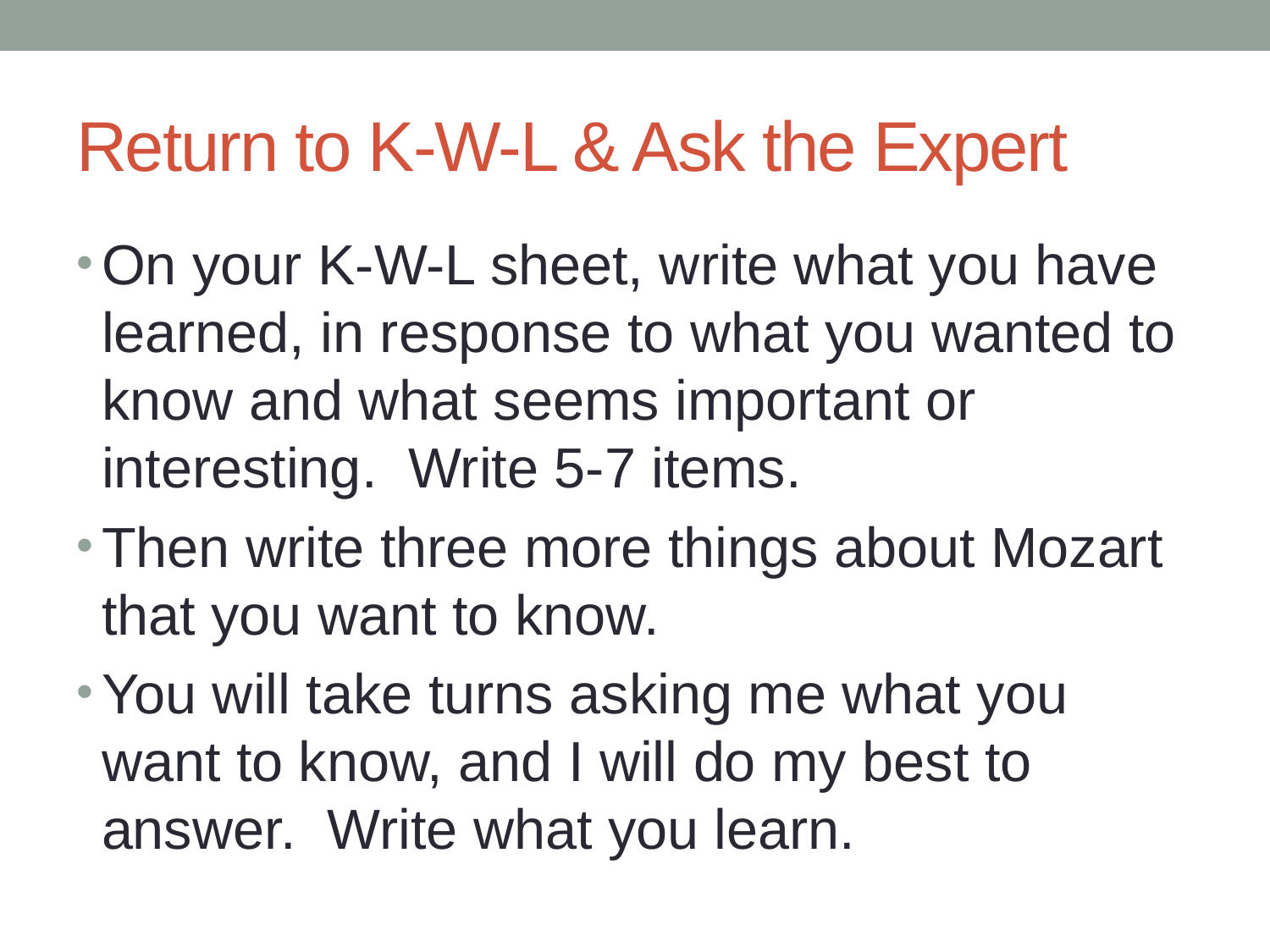

# Return to K-W-L & Ask the Expert
On your K-W-L sheet, write what you have learned, in response to what you wanted to know and what seems important or interesting.  Write 5-7 items.
Then write three more things about Mozart that you want to know.
You will take turns asking me what you want to know, and I will do my best to answer.  Write what you learn.